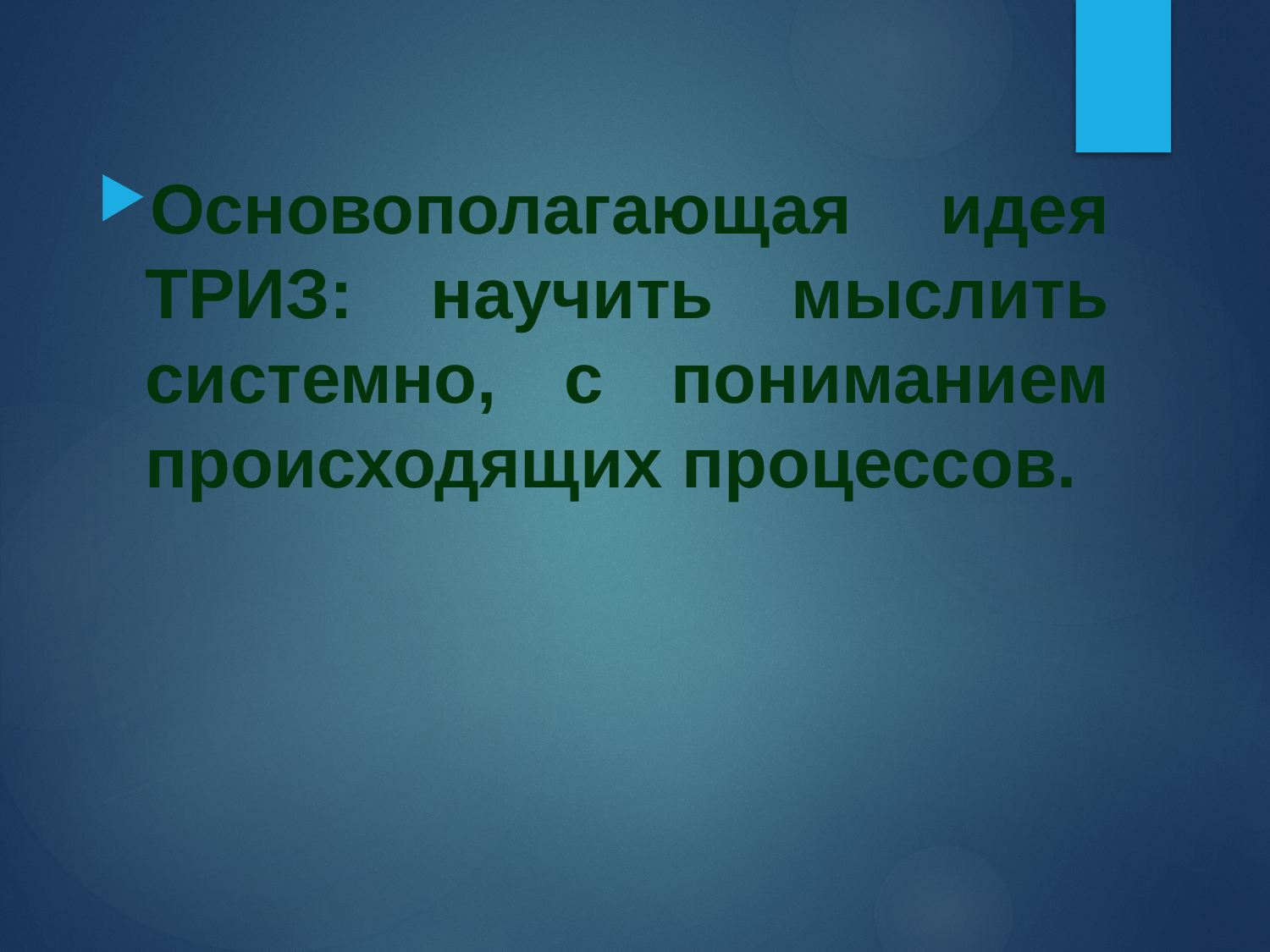

Основополагающая идея ТРИЗ:  научить  мыслить системно, с пониманием происходящих процессов.